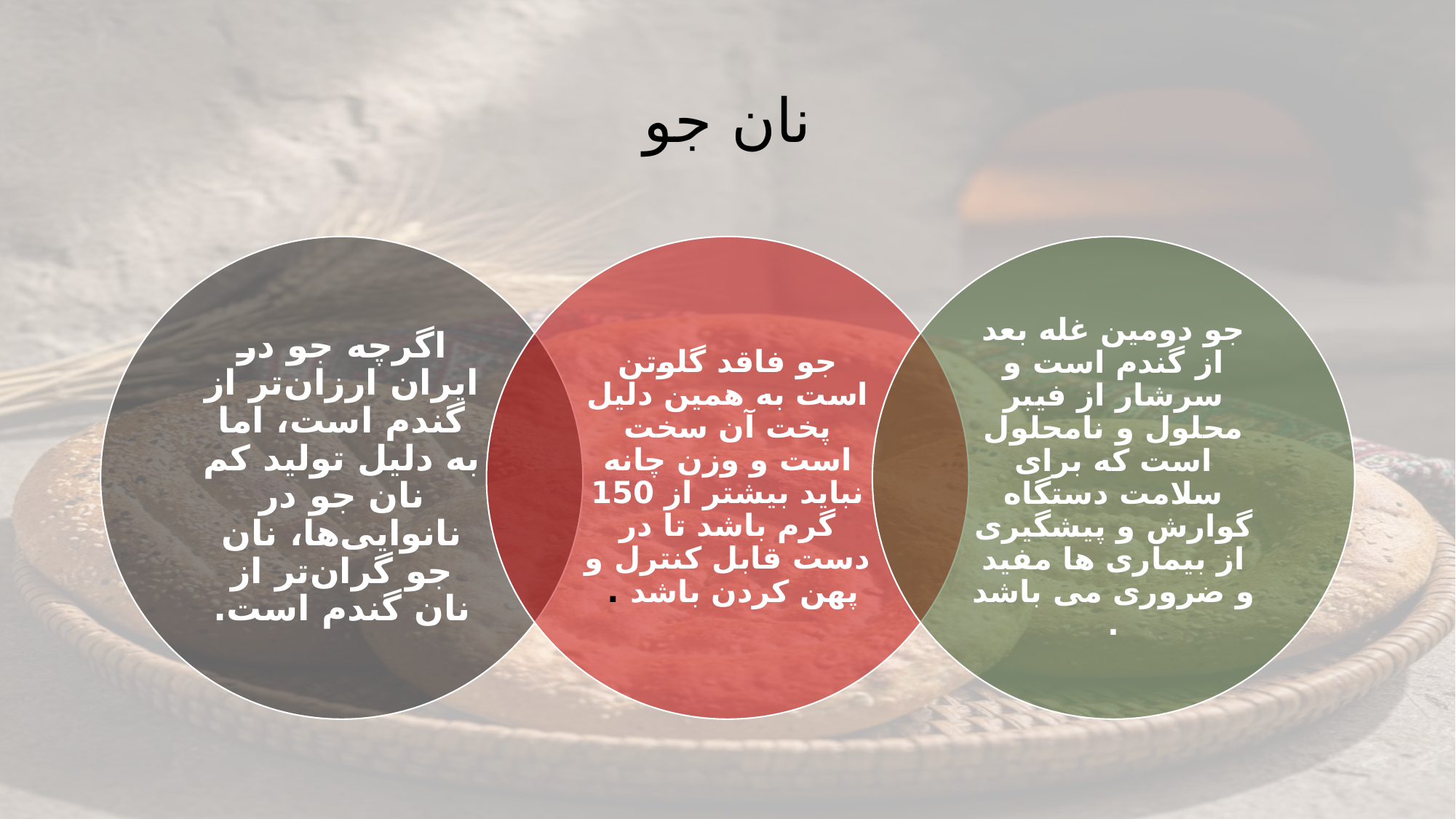

# نان جو
اگرچه جو در ایران ارزان‌تر از گندم است، اما به دلیل تولید کم نان جو در نانوایی‌ها، نان جو گران‌تر از نان گندم است.
جو فاقد گلوتن است به همین دلیل پخت آن سخت است و وزن چانه نباید بیشتر از 150 گرم باشد تا در دست قابل کنترل و پهن کردن باشد .
جو دومین غله بعد از گندم است و سرشار از فیبر محلول و نامحلول است که برای سلامت دستگاه گوارش و پیشگیری از بیماری ها مفید و ضروری می باشد .